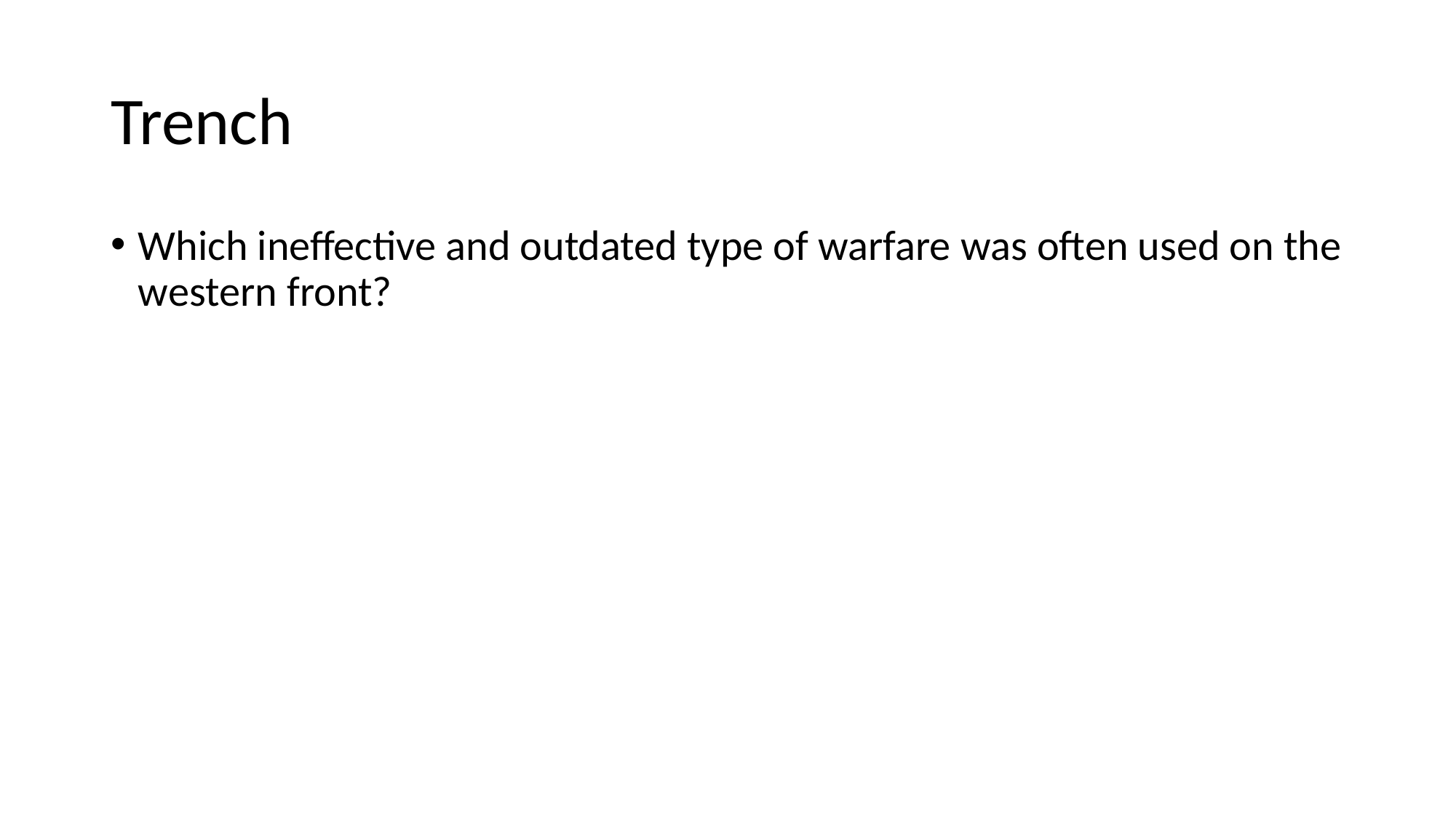

# Trench
Which ineffective and outdated type of warfare was often used on the western front?